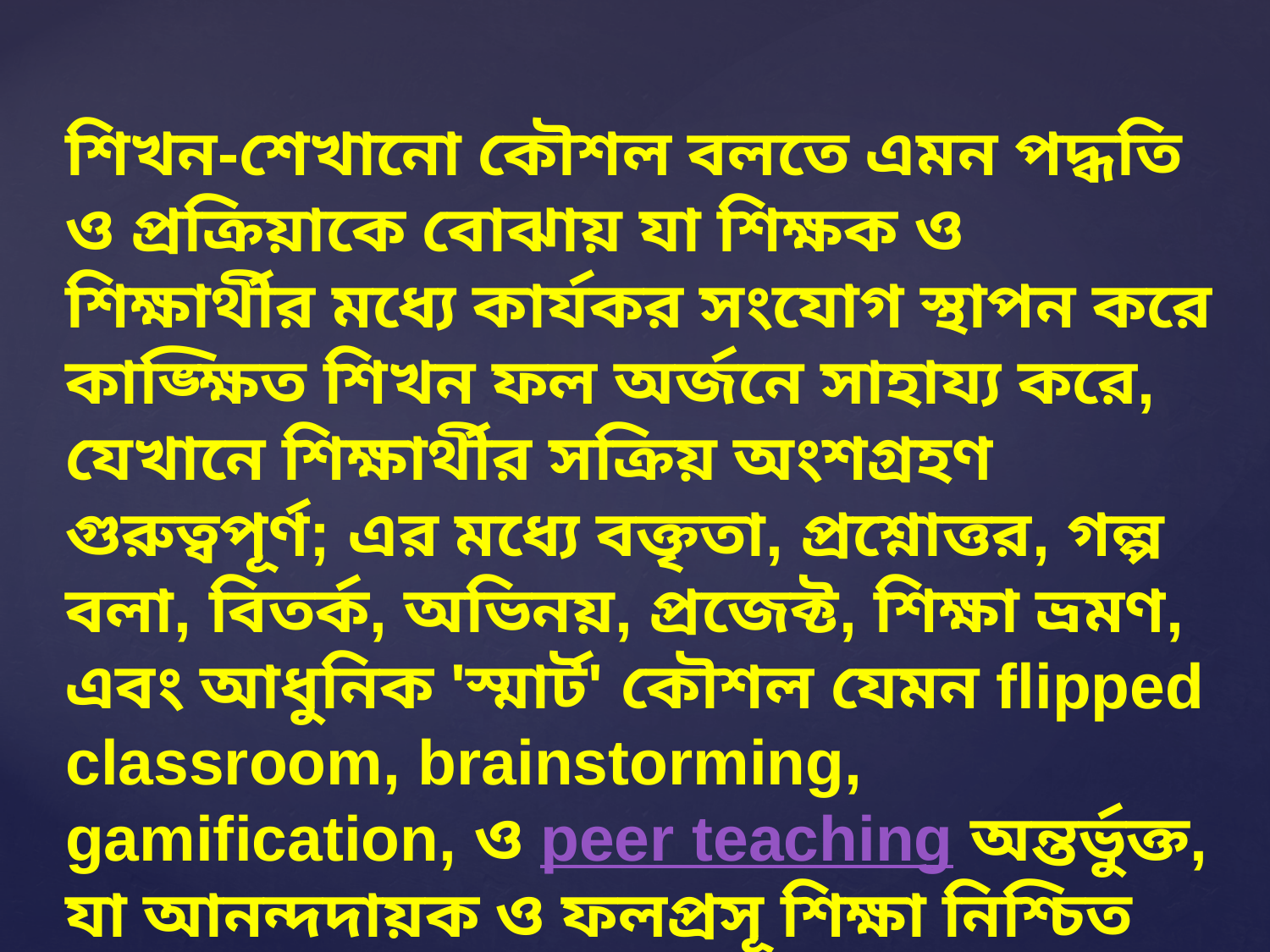

শিখন-শেখানো কৌশল বলতে এমন পদ্ধতি ও প্রক্রিয়াকে বোঝায় যা শিক্ষক ও শিক্ষার্থীর মধ্যে কার্যকর সংযোগ স্থাপন করে কাঙ্ক্ষিত শিখন ফল অর্জনে সাহায্য করে, যেখানে শিক্ষার্থীর সক্রিয় অংশগ্রহণ গুরুত্বপূর্ণ; এর মধ্যে বক্তৃতা, প্রশ্নোত্তর, গল্প বলা, বিতর্ক, অভিনয়, প্রজেক্ট, শিক্ষা ভ্রমণ, এবং আধুনিক 'স্মার্ট' কৌশল যেমন flipped classroom, brainstorming, gamification, ও peer teaching অন্তর্ভুক্ত, যা আনন্দদায়ক ও ফলপ্রসূ শিক্ষা নিশ্চিত করে।